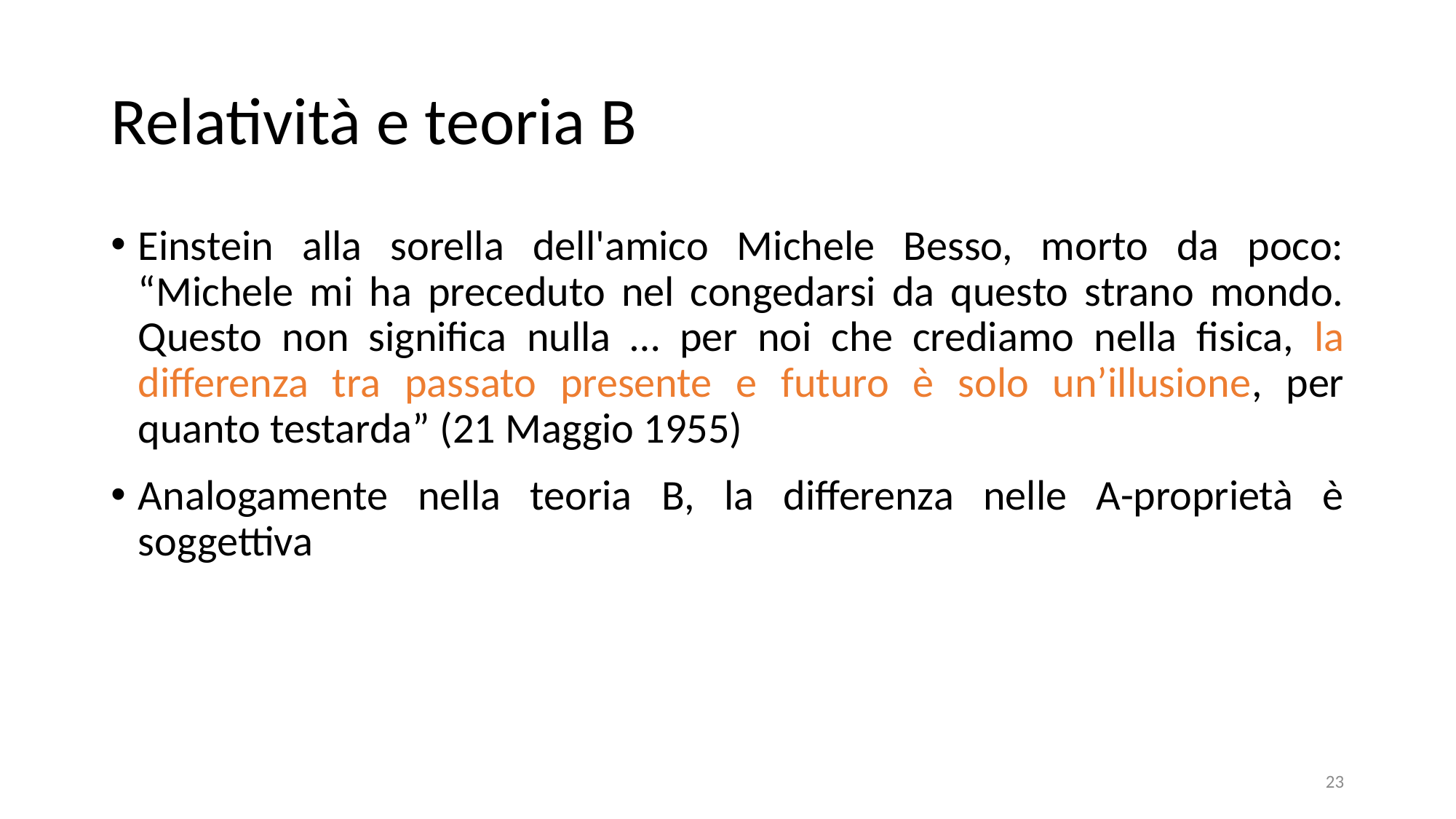

# Relatività e teoria B
Einstein alla sorella dell'amico Michele Besso, morto da poco: “Michele mi ha preceduto nel congedarsi da questo strano mondo. Questo non significa nulla … per noi che crediamo nella fisica, la differenza tra passato presente e futuro è solo un’illusione, per quanto testarda” (21 Maggio 1955)
Analogamente nella teoria B, la differenza nelle A-proprietà è soggettiva

23